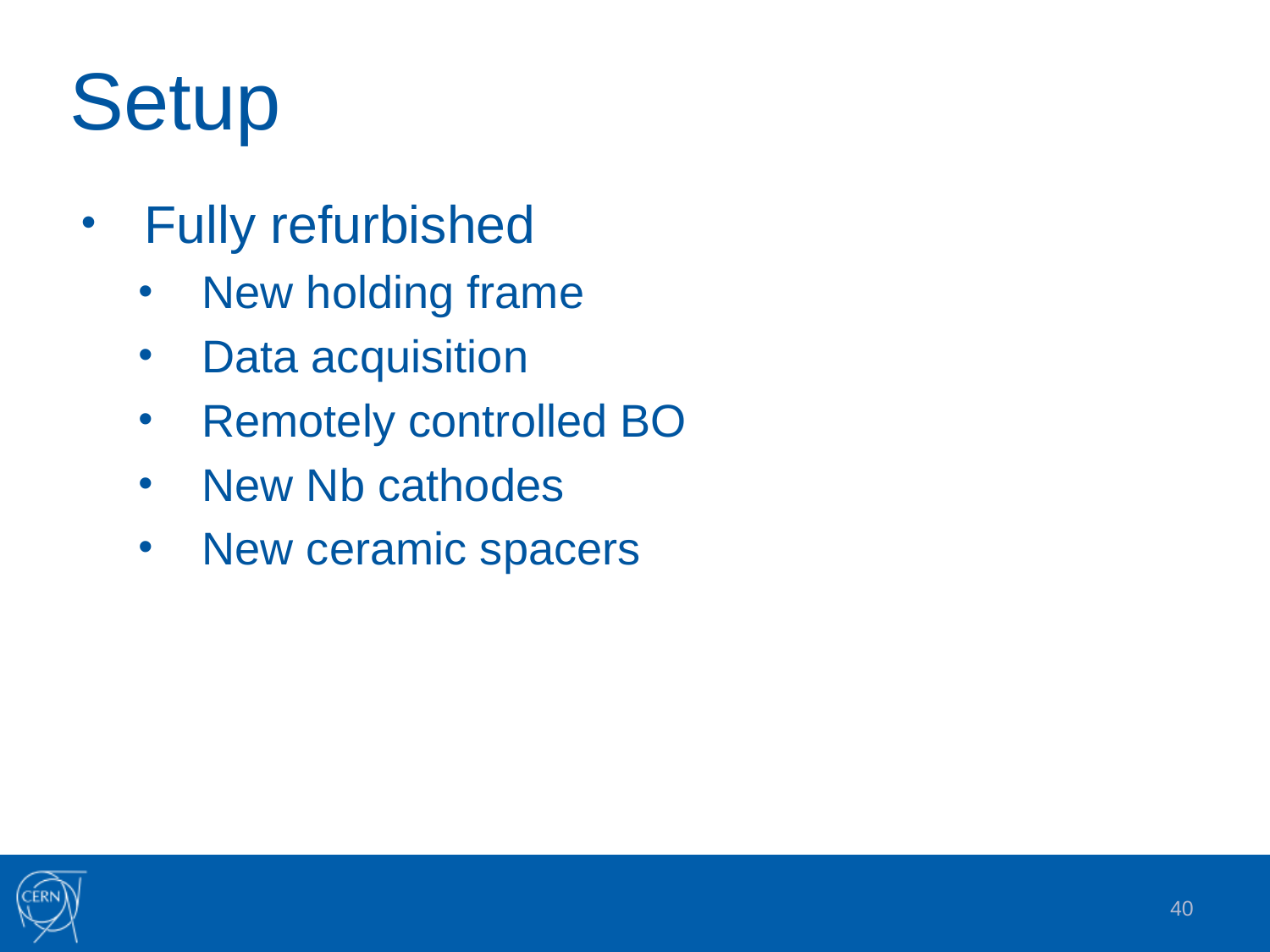

# Setup
Fully refurbished
New holding frame
Data acquisition
Remotely controlled BO
New Nb cathodes
New ceramic spacers
40